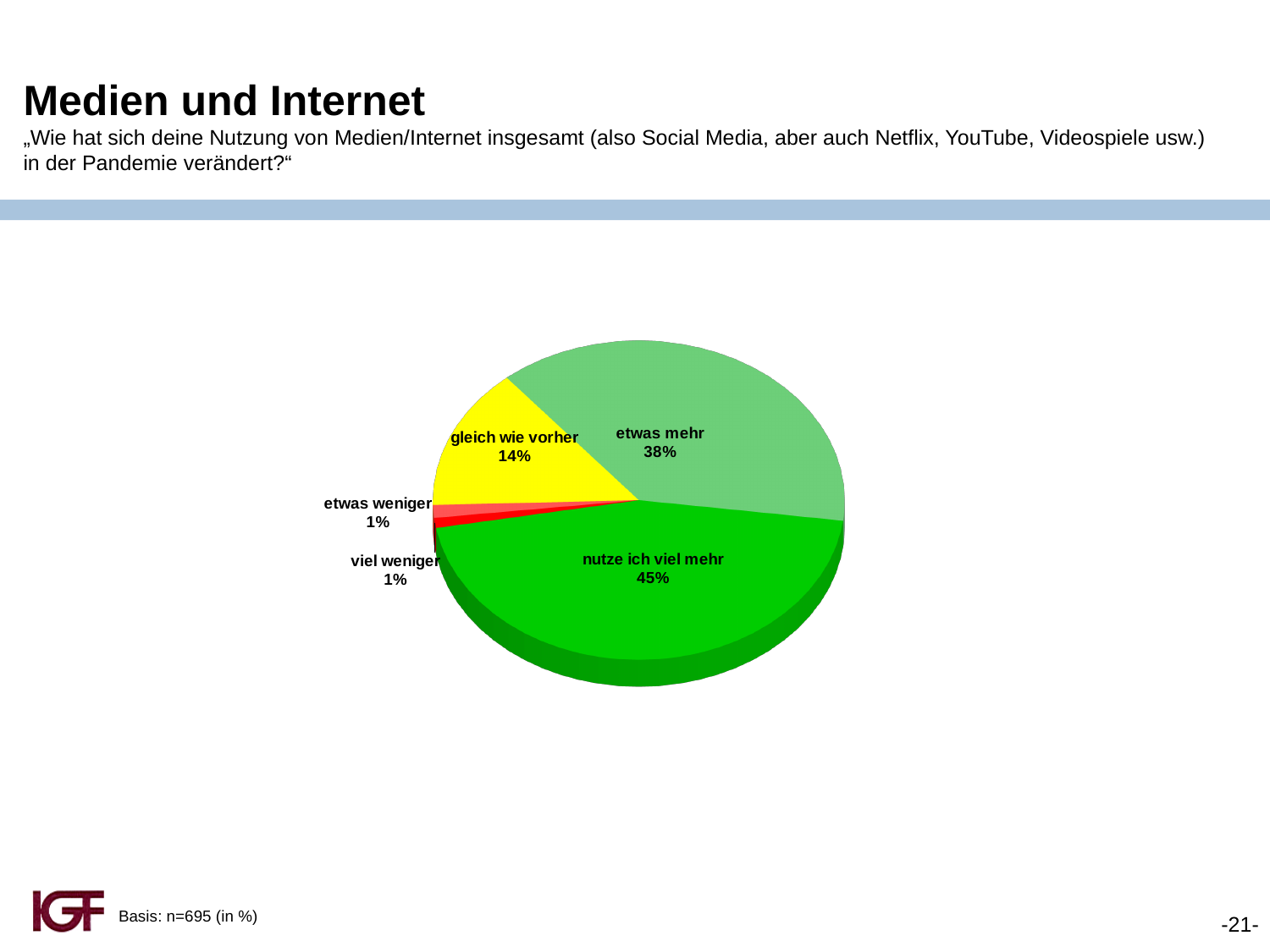

Medien und Internet
„Wie hat sich deine Nutzung von Medien/Internet insgesamt (also Social Media, aber auch Netflix, YouTube, Videospiele usw.) in der Pandemie verändert?“

[unsupported chart]

Basis: n=695 (in %)
-21-